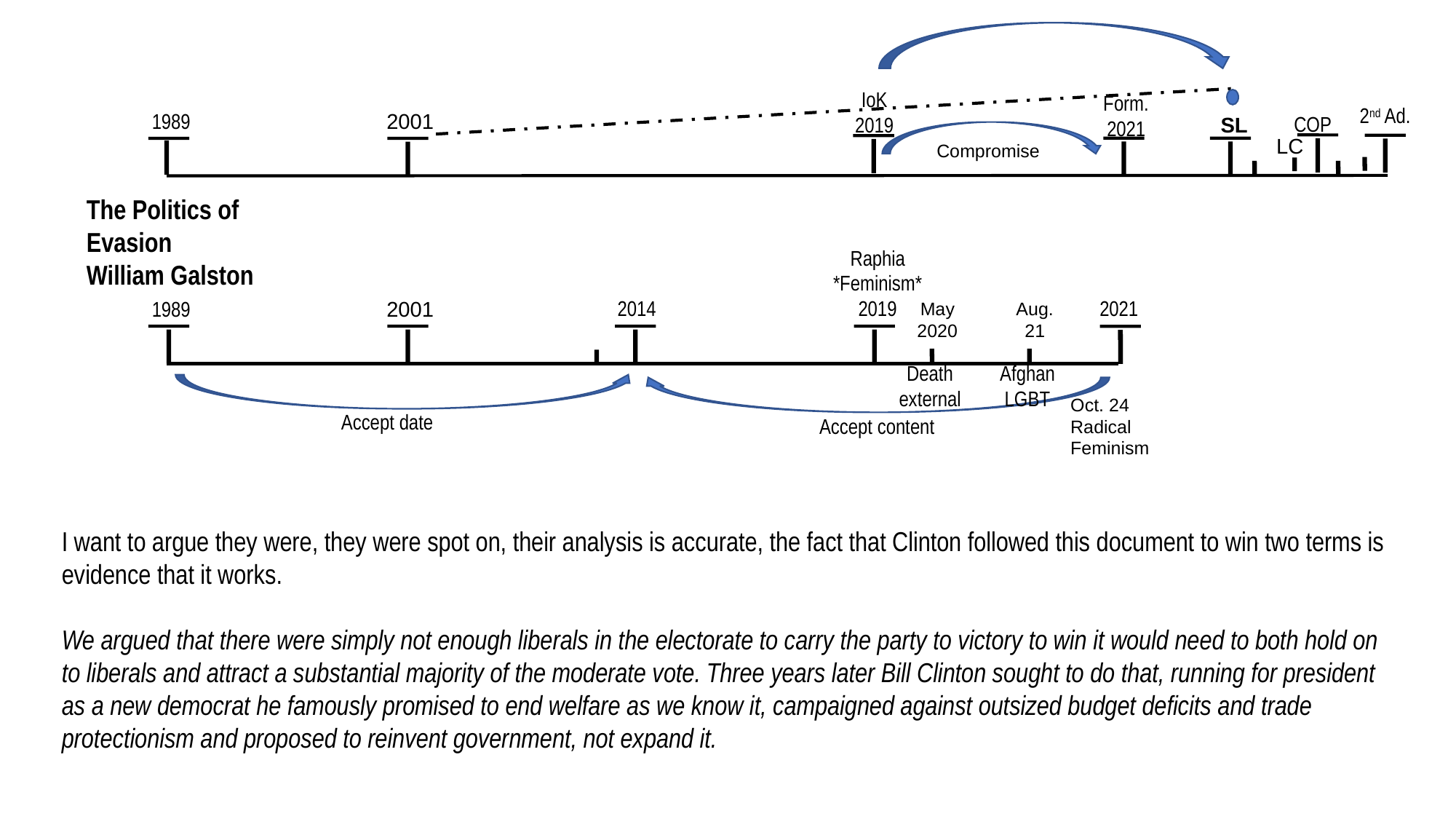

15
2021
SL
2019

2021

2520

IoK
2019
Form.
2021

2nd Ad.
1989
2001
COP
SL
LC

Compromise

The Politics of Evasion
William Galston
Raphia
*Feminism*
2019
2021
2014
1989
2001
May
2020
Aug. 21

Death
external
Afghan
LGBT

Oct. 24
Radical
Feminism
Accept date
Accept content
I want to argue they were, they were spot on, their analysis is accurate, the fact that Clinton followed this document to win two terms is evidence that it works.

We argued that there were simply not enough liberals in the electorate to carry the party to victory to win it would need to both hold on to liberals and attract a substantial majority of the moderate vote. Three years later Bill Clinton sought to do that, running for president as a new democrat he famously promised to end welfare as we know it, campaigned against outsized budget deficits and trade protectionism and proposed to reinvent government, not expand it.